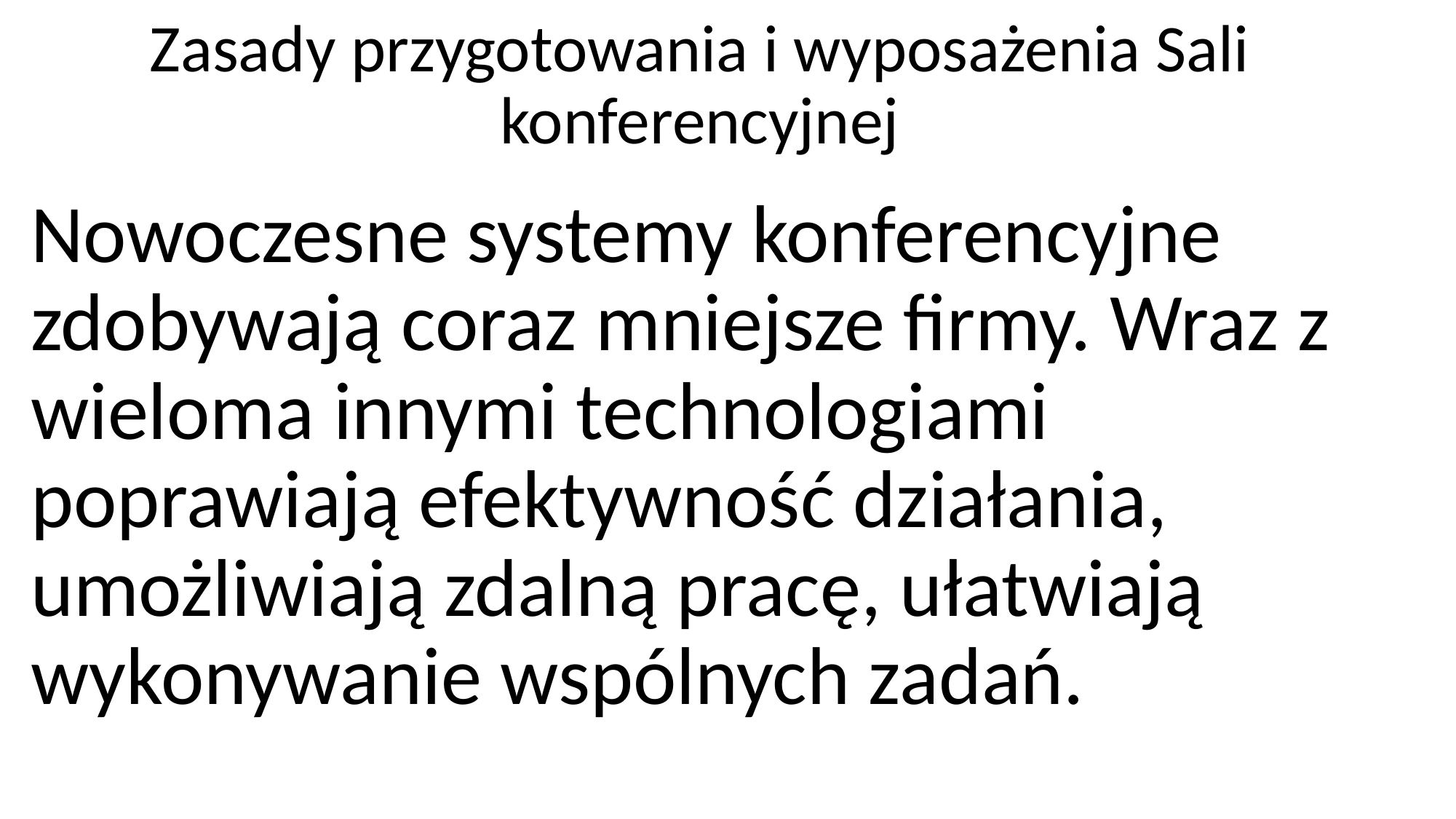

# Zasady przygotowania i wyposażenia Sali konferencyjnej
Nowoczesne systemy konferencyjne zdobywają coraz mniejsze firmy. Wraz z wieloma innymi technologiami poprawiają efektywność działania, umożliwiają zdalną pracę, ułatwiają wykonywanie wspólnych zadań.